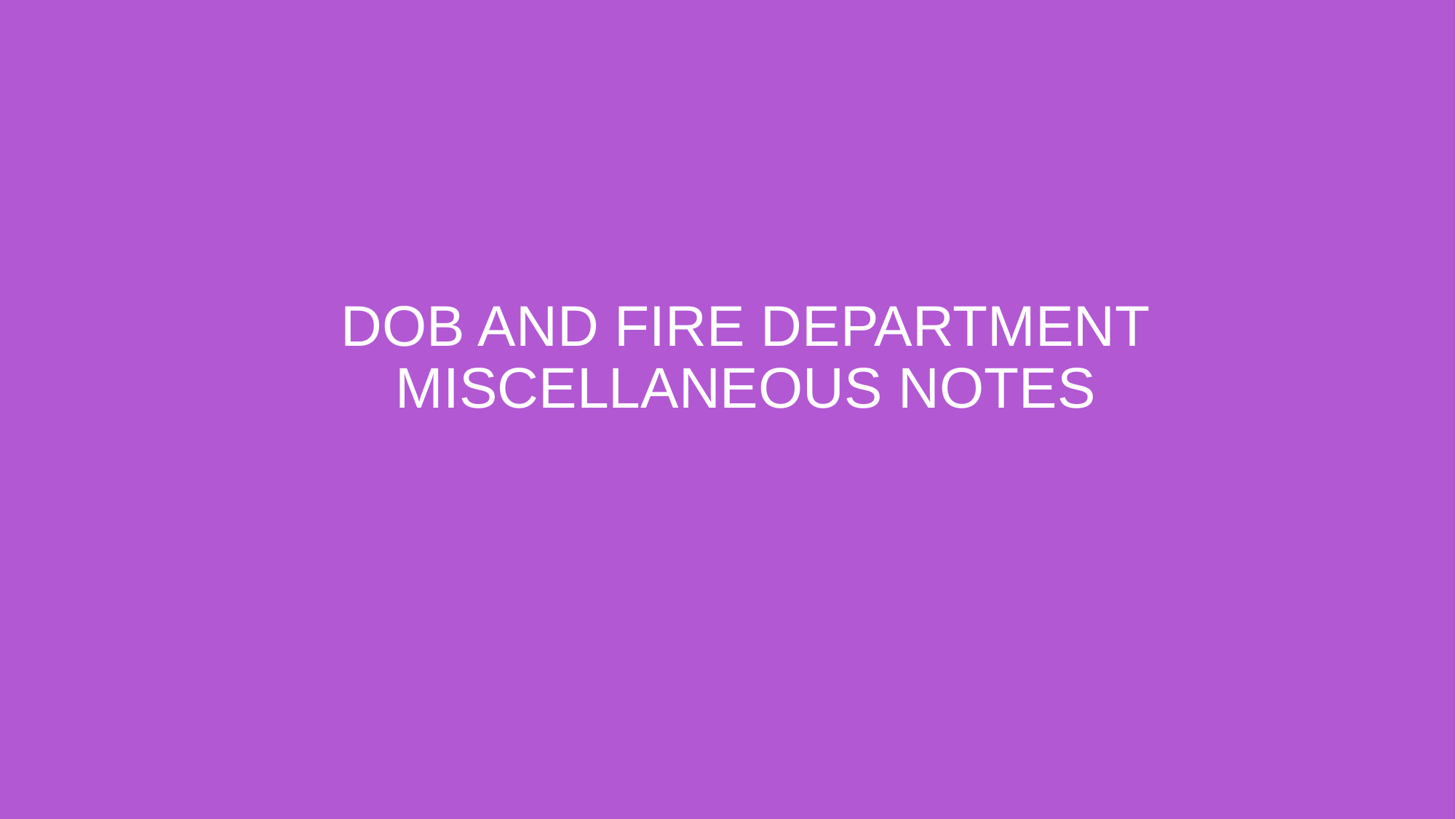

# Dob and fire department Miscellaneous notes
67